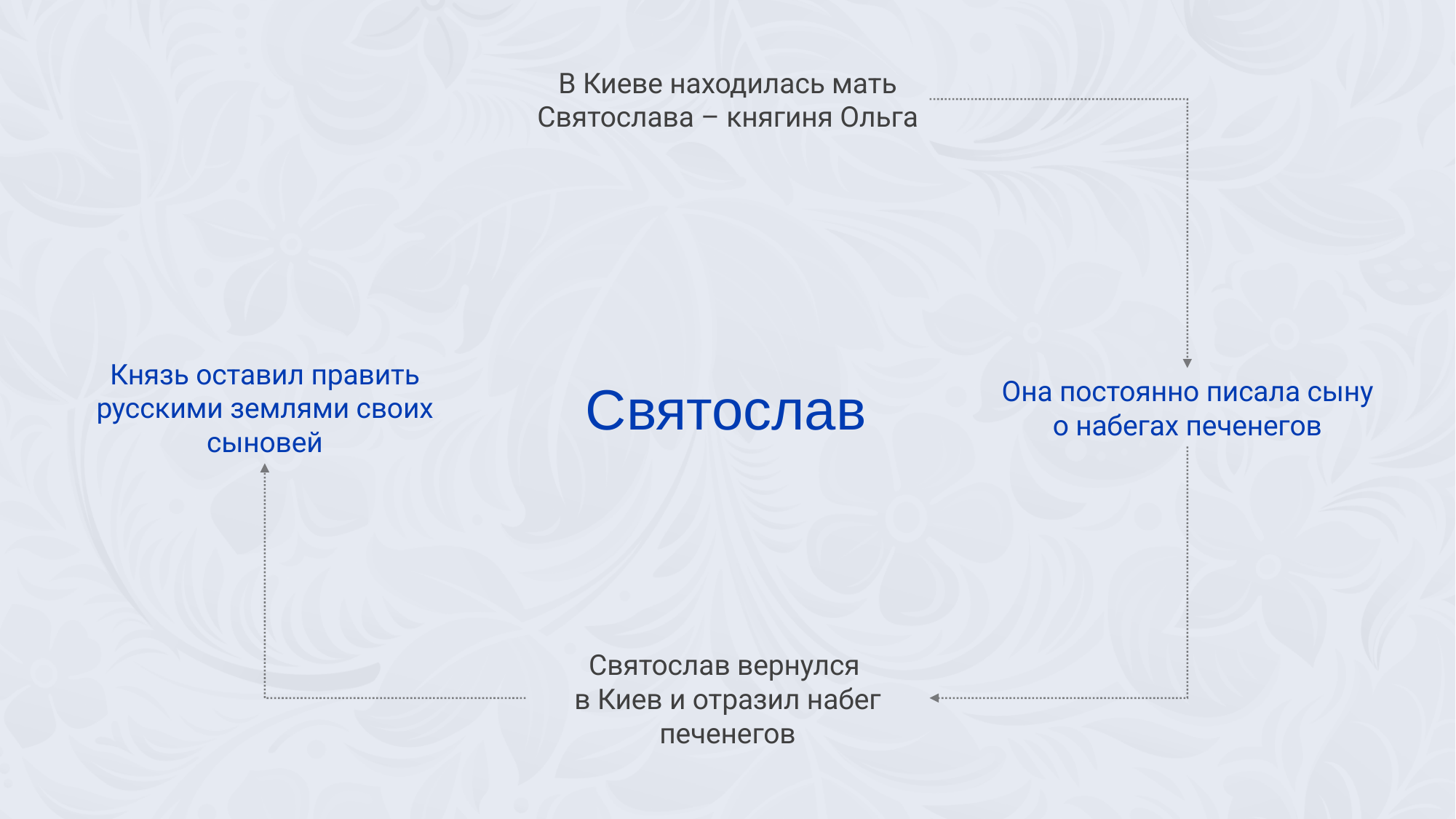

В Киеве находилась мать Святослава – княгиня Ольга
Князь оставил править русскими землями своих сыновей
Она постоянно писала сыну о набегах печенегов
Святослав
Святослав вернулся
в Киев и отразил набег печенегов